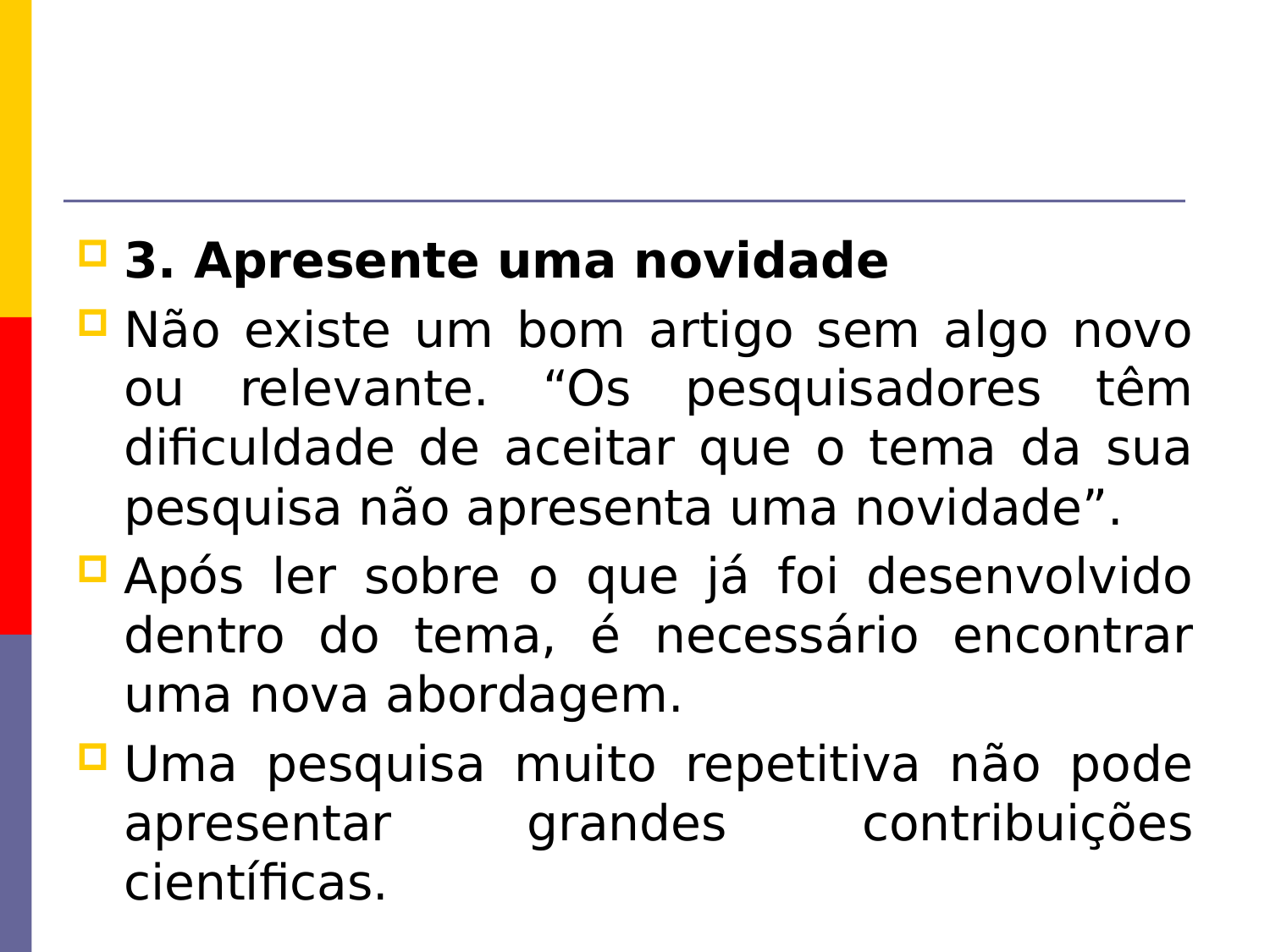

#
3. Apresente uma novidade
Não existe um bom artigo sem algo novo ou relevante. “Os pesquisadores têm dificuldade de aceitar que o tema da sua pesquisa não apresenta uma novidade”.
Após ler sobre o que já foi desenvolvido dentro do tema, é necessário encontrar uma nova abordagem.
Uma pesquisa muito repetitiva não pode apresentar grandes contribuições científicas.